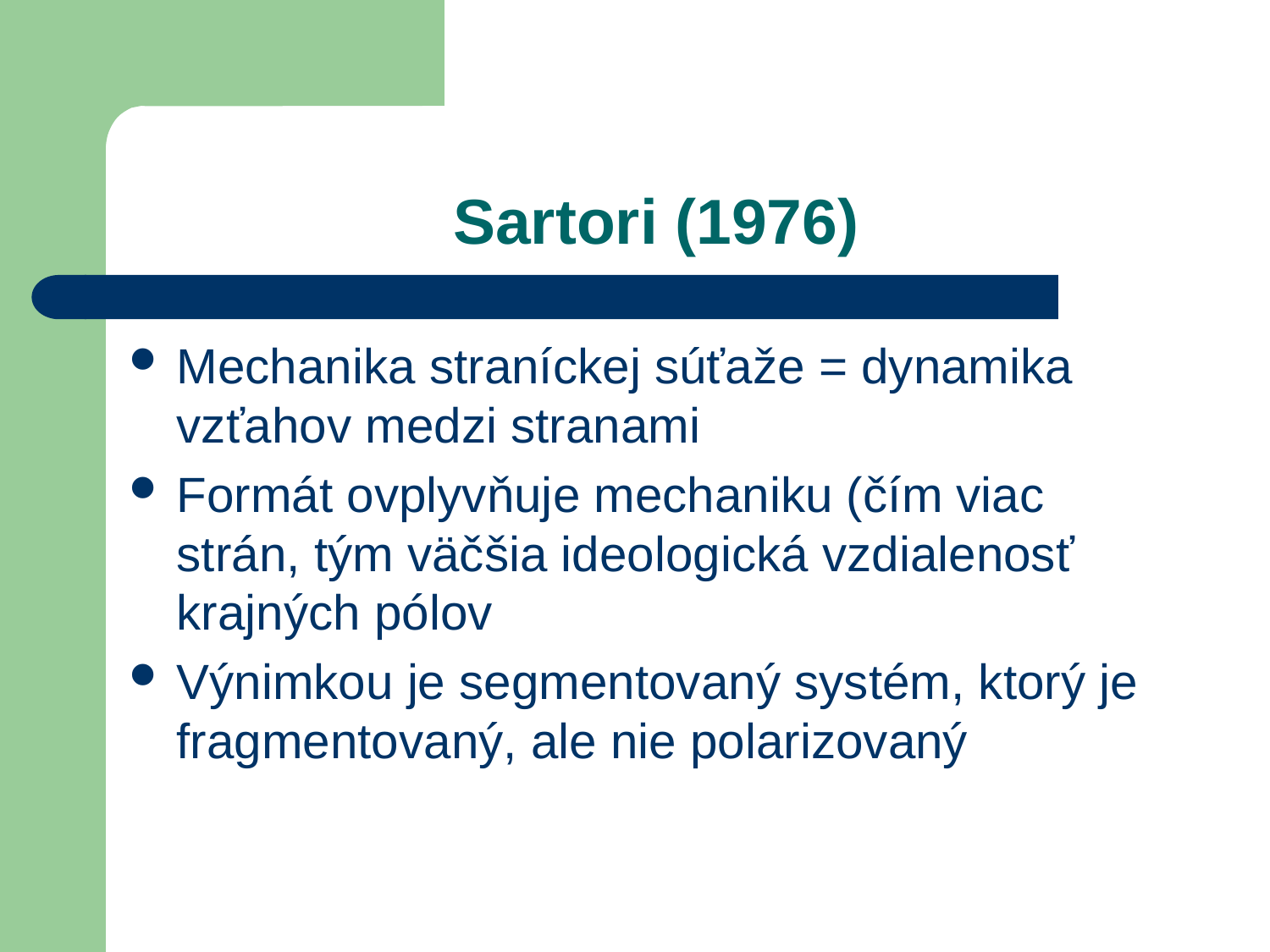

# Sartori (1976)
Mechanika straníckej súťaže = dynamika vzťahov medzi stranami
Formát ovplyvňuje mechaniku (čím viac strán, tým väčšia ideologická vzdialenosť krajných pólov
Výnimkou je segmentovaný systém, ktorý je fragmentovaný, ale nie polarizovaný